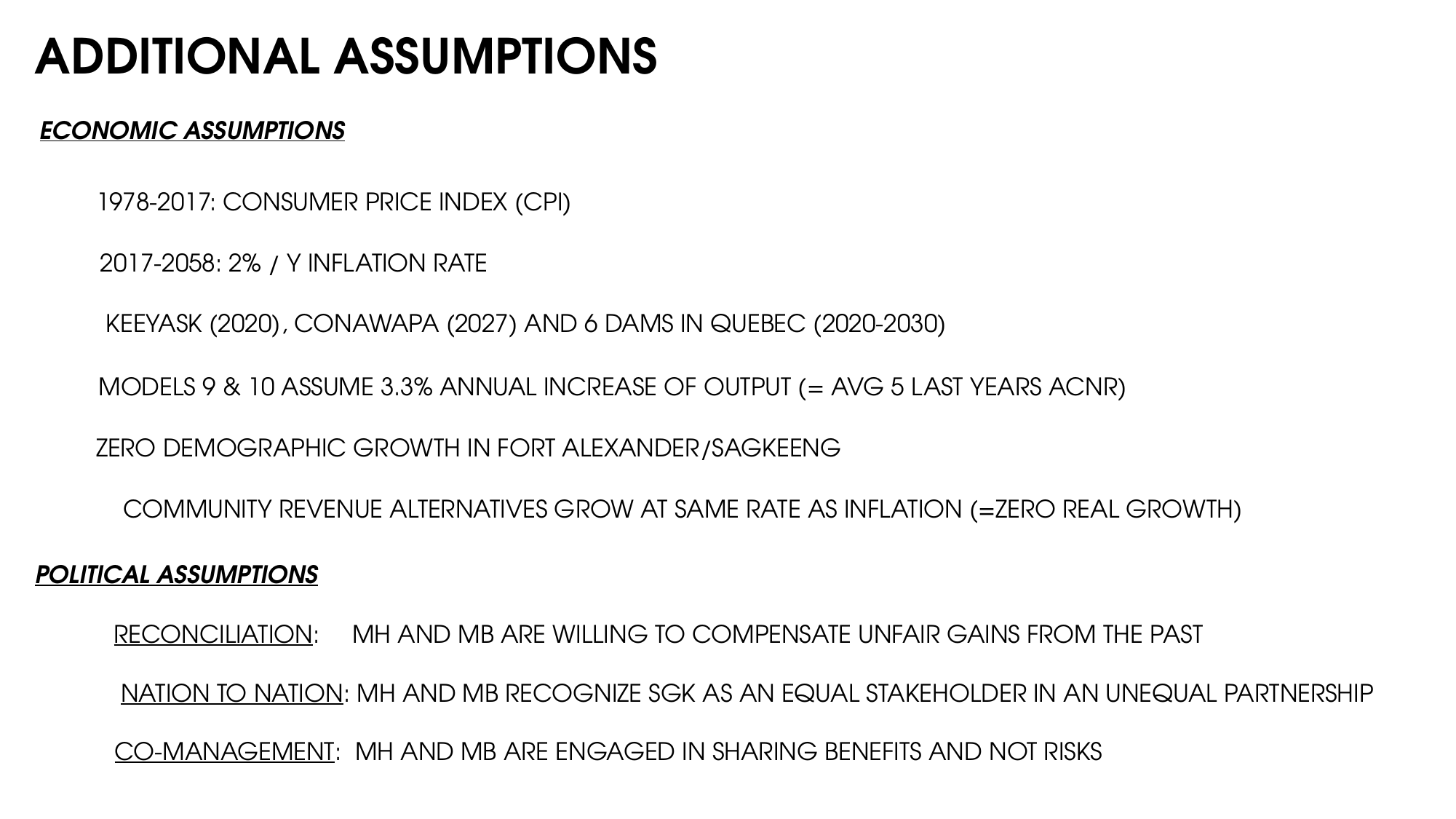

ADDITIONAL ASSUMPTIONS
ECONOMIC ASSUMPTIONS
1978-2017: CONSUMER PRICE INDEX (CPI)
2017-2058: 2% / Y INFLATION RATE
KEEYASK (2020), CONAWAPA (2027) AND 6 DAMS IN QUEBEC (2020-2030)
MODELS 9 & 10 ASSUME 3.3% ANNUAL INCREASE OF OUTPUT (= AVG 5 LAST YEARS ACNR)
ZERO DEMOGRAPHIC GROWTH IN FORT ALEXANDER/SAGKEENG
COMMUNITY REVENUE ALTERNATIVES GROW AT SAME RATE AS INFLATION (=ZERO REAL GROWTH)
POLITICAL ASSUMPTIONS
RECONCILIATION: 	   MH AND MB ARE WILLING TO COMPENSATE UNFAIR GAINS FROM THE PAST
NATION TO NATION: MH AND MB RECOGNIZE SGK AS AN EQUAL STAKEHOLDER IN AN UNEQUAL PARTNERSHIP
CO-MANAGEMENT:  MH AND MB ARE ENGAGED IN SHARING BENEFITS AND NOT RISKS